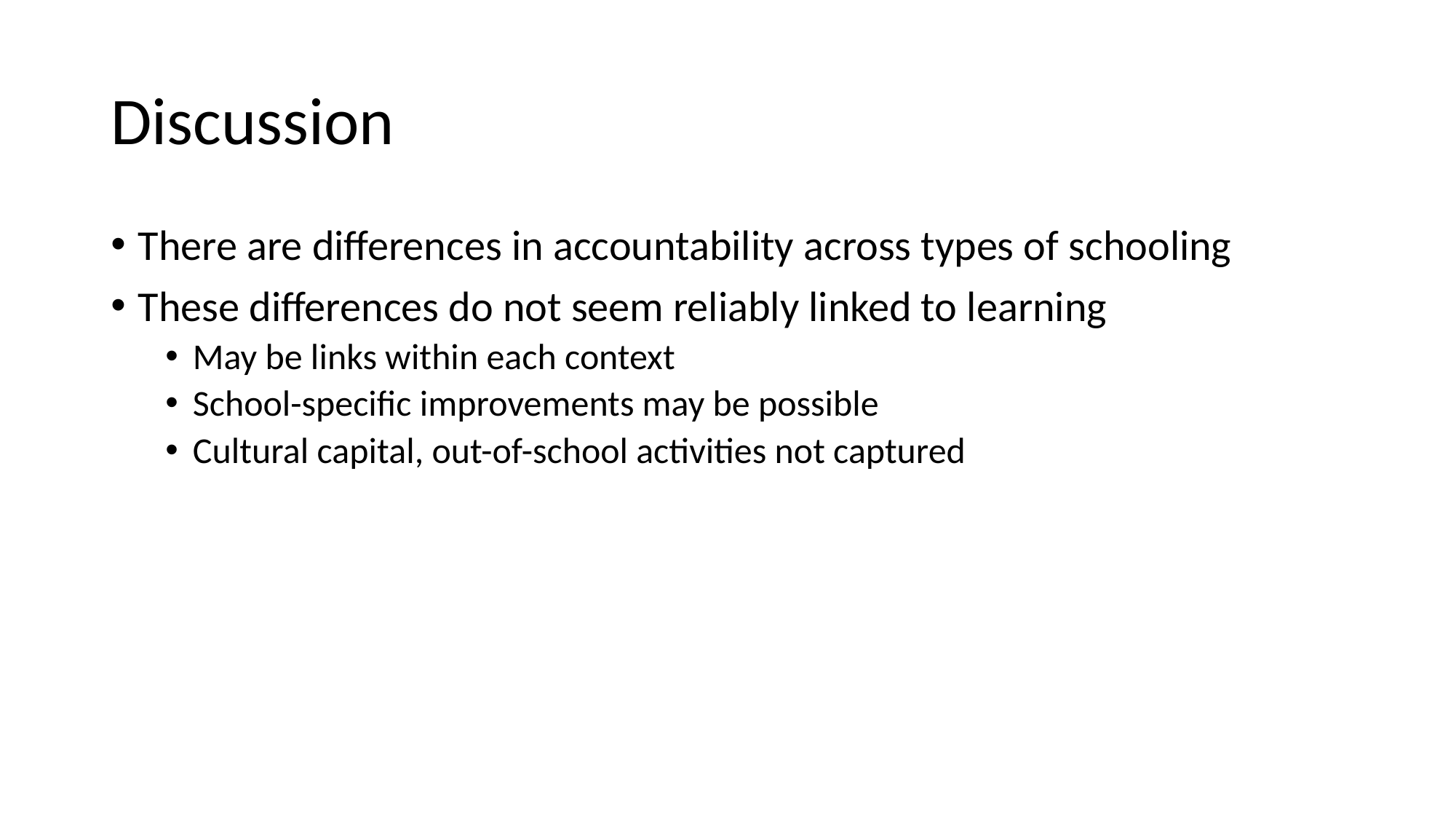

# Discussion
There are differences in accountability across types of schooling
These differences do not seem reliably linked to learning
May be links within each context
School-specific improvements may be possible
Cultural capital, out-of-school activities not captured